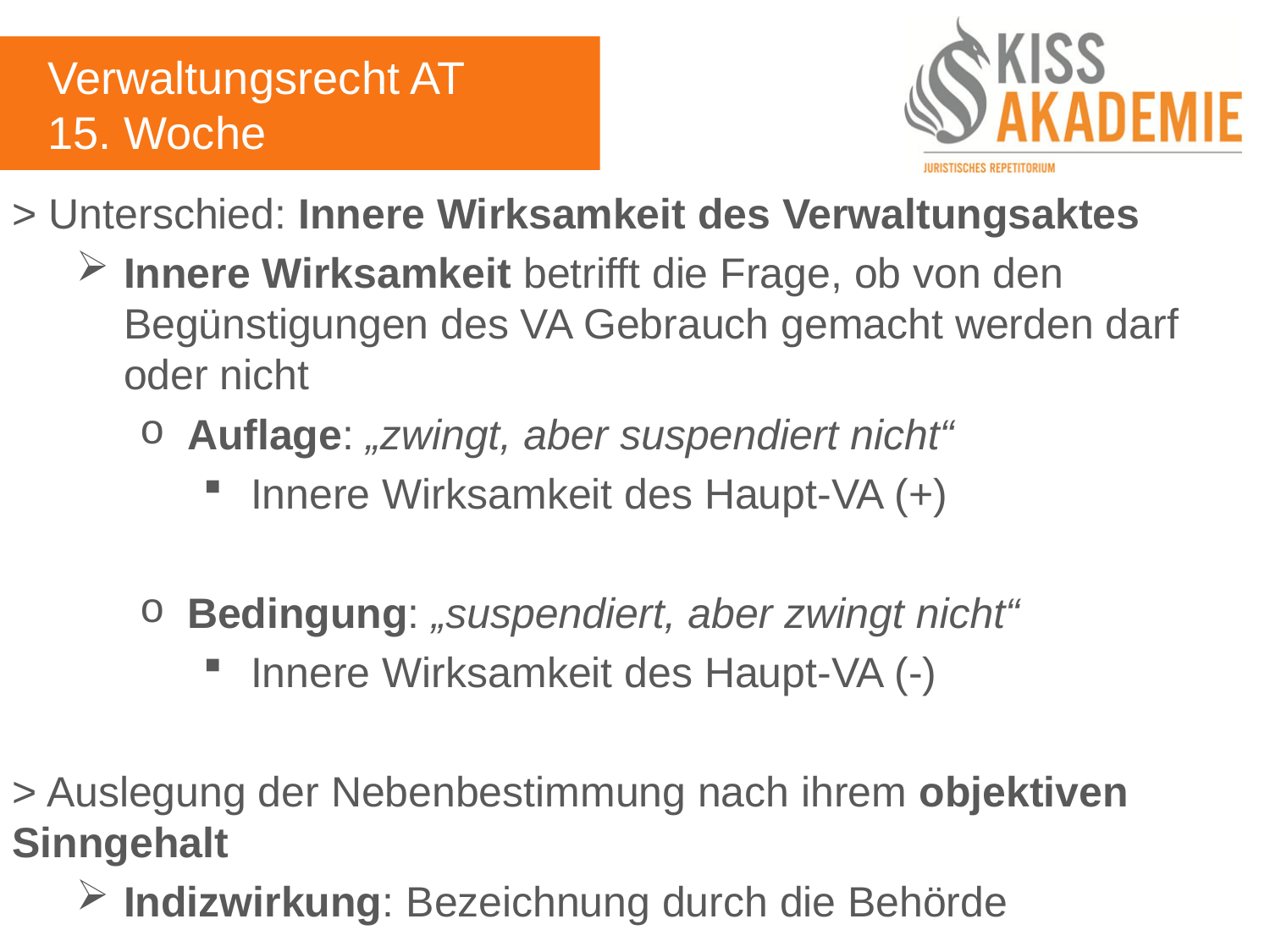

Verwaltungsrecht AT
15. Woche
> Unterschied: Innere Wirksamkeit des Verwaltungsaktes
Innere Wirksamkeit betrifft die Frage, ob von den Begünstigungen des VA Gebrauch gemacht werden darf oder nicht
Auflage: „zwingt, aber suspendiert nicht“
Innere Wirksamkeit des Haupt-VA (+)

Bedingung: „suspendiert, aber zwingt nicht“
Innere Wirksamkeit des Haupt-VA (-)

> Auslegung der Nebenbestimmung nach ihrem objektiven Sinngehalt
Indizwirkung: Bezeichnung durch die Behörde